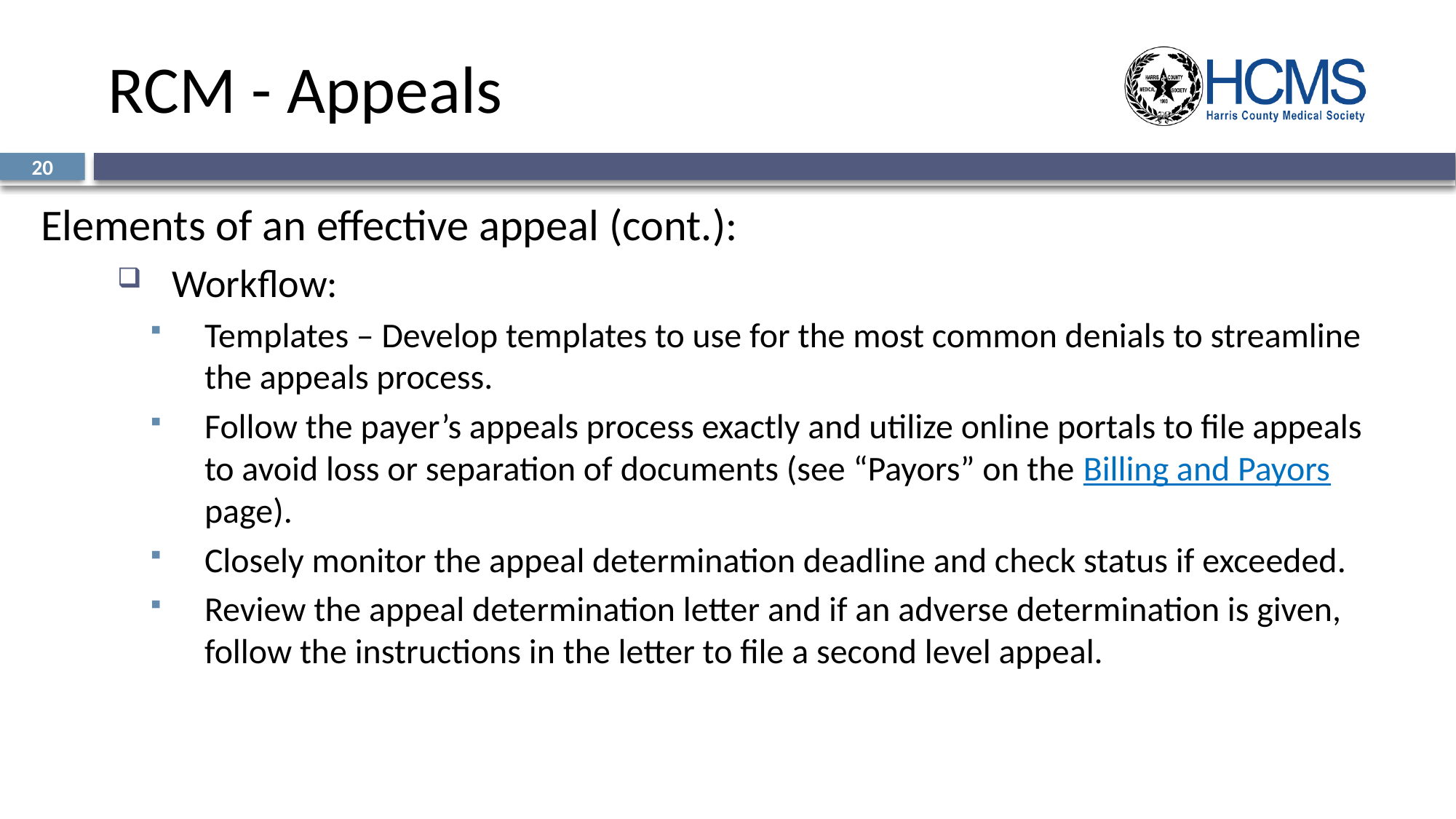

# RCM - Appeals
20
Elements of an effective appeal (cont.):
Workflow:
Templates – Develop templates to use for the most common denials to streamline the appeals process.
Follow the payer’s appeals process exactly and utilize online portals to file appeals to avoid loss or separation of documents (see “Payors” on the Billing and Payors page).
Closely monitor the appeal determination deadline and check status if exceeded.
Review the appeal determination letter and if an adverse determination is given, follow the instructions in the letter to file a second level appeal.